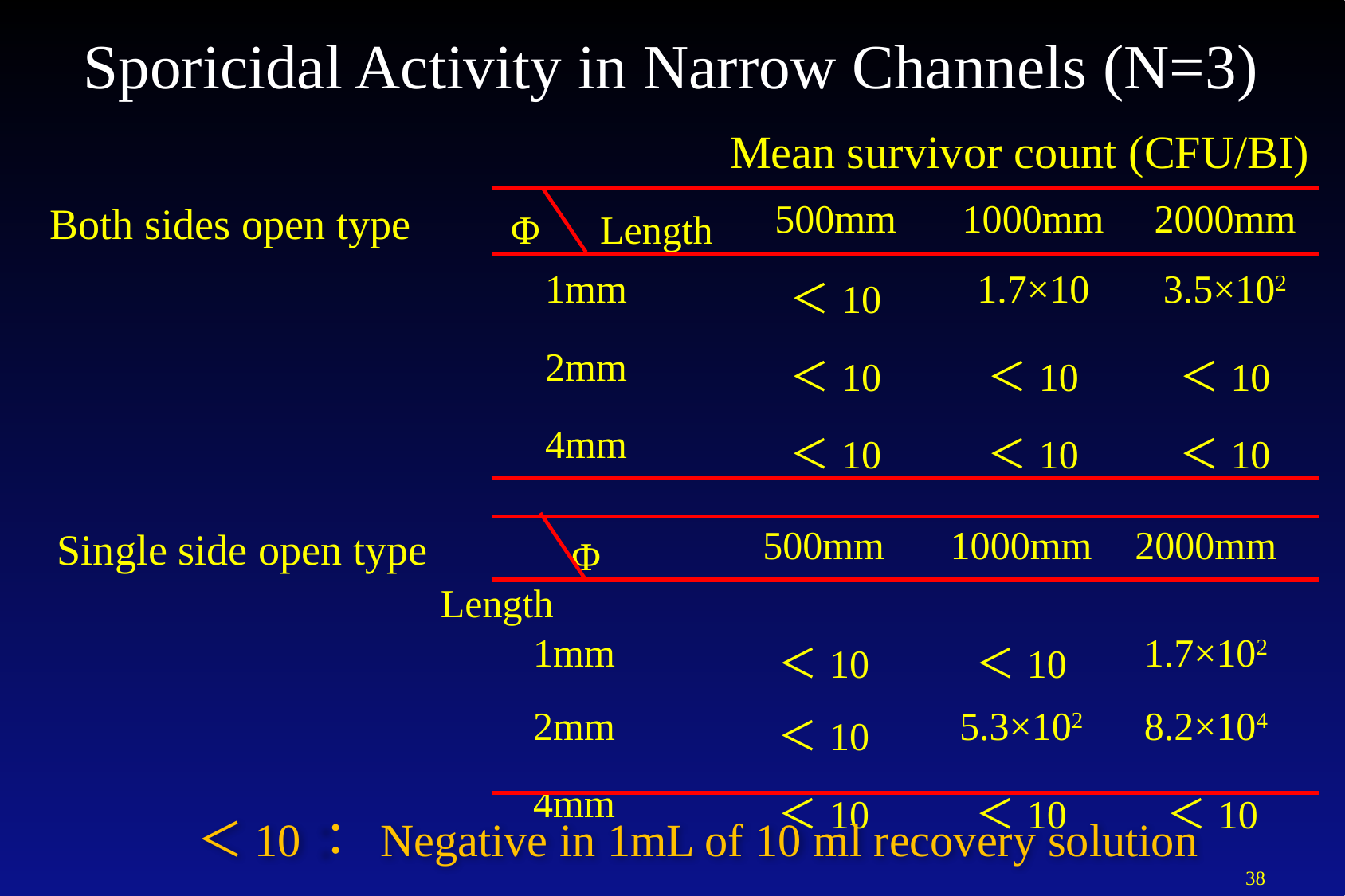

Sporicidal Activity in Narrow Channels (N=3)
Mean survivor count (CFU/BI)
Both sides open type
| Φ　Length | 500mm | 1000mm | 2000mm |
| --- | --- | --- | --- |
| 1mm | ＜10 | 1.7×10 | 3.5×102 |
| 2mm | ＜10 | ＜10 | ＜10 |
| 4mm | ＜10 | ＜10 | ＜10 |
Single side open type
| Φ　Length | 500mm | 1000mm | 2000mm |
| --- | --- | --- | --- |
| 1mm | ＜10 | ＜10 | 1.7×102 |
| 2mm | ＜10 | 5.3×102 | 8.2×104 |
| 4mm | ＜10 | ＜10 | ＜10 |
＜10： Negative in 1mL of 10 ml recovery solution
38